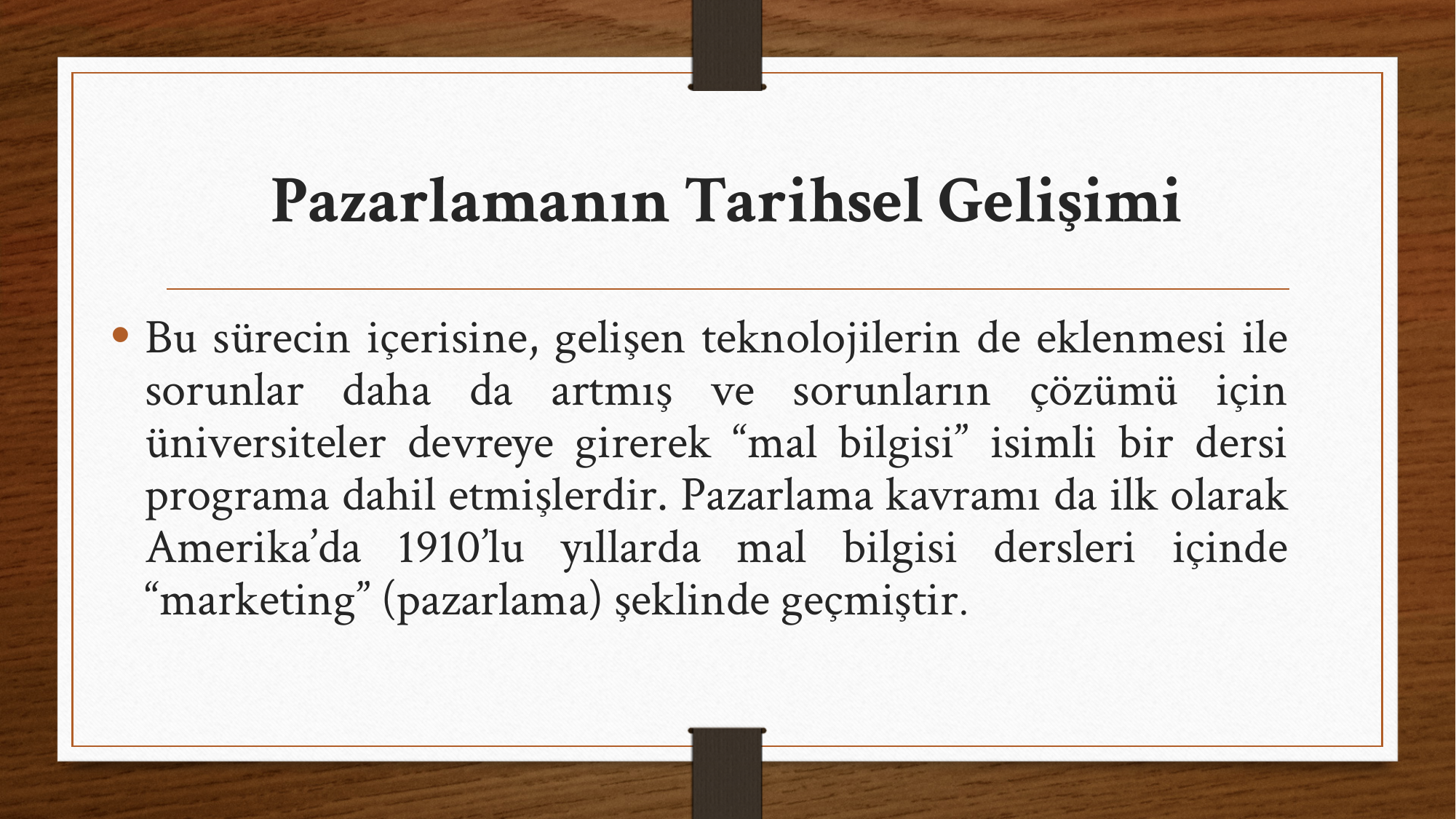

# Pazarlamanın Tarihsel Gelişimi
Bu sürecin içerisine, gelişen teknolojilerin de eklenmesi ile sorunlar daha da artmış ve sorunların çözümü için üniversiteler devreye girerek “mal bilgisi” isimli bir dersi programa dahil etmişlerdir. Pazarlama kavramı da ilk olarak Amerika’da 1910’lu yıllarda mal bilgisi dersleri içinde “marketing” (pazarlama) şeklinde geçmiştir.